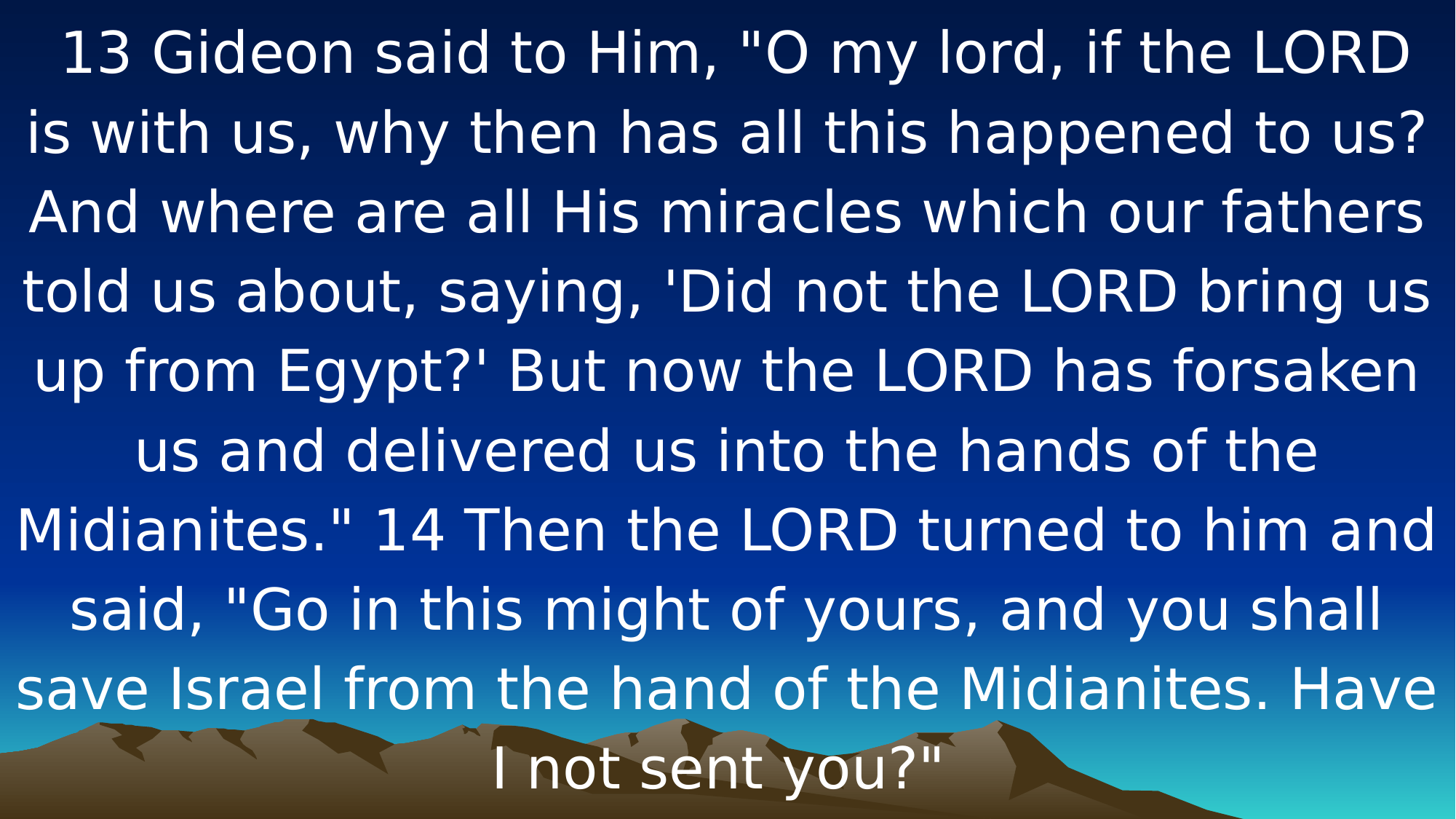

13 Gideon said to Him, "O my lord, if the LORD is with us, why then has all this happened to us? And where are all His miracles which our fathers told us about, saying, 'Did not the LORD bring us up from Egypt?' But now the LORD has forsaken us and delivered us into the hands of the Midianites." 14 Then the LORD turned to him and said, "Go in this might of yours, and you shall save Israel from the hand of the Midianites. Have I not sent you?"